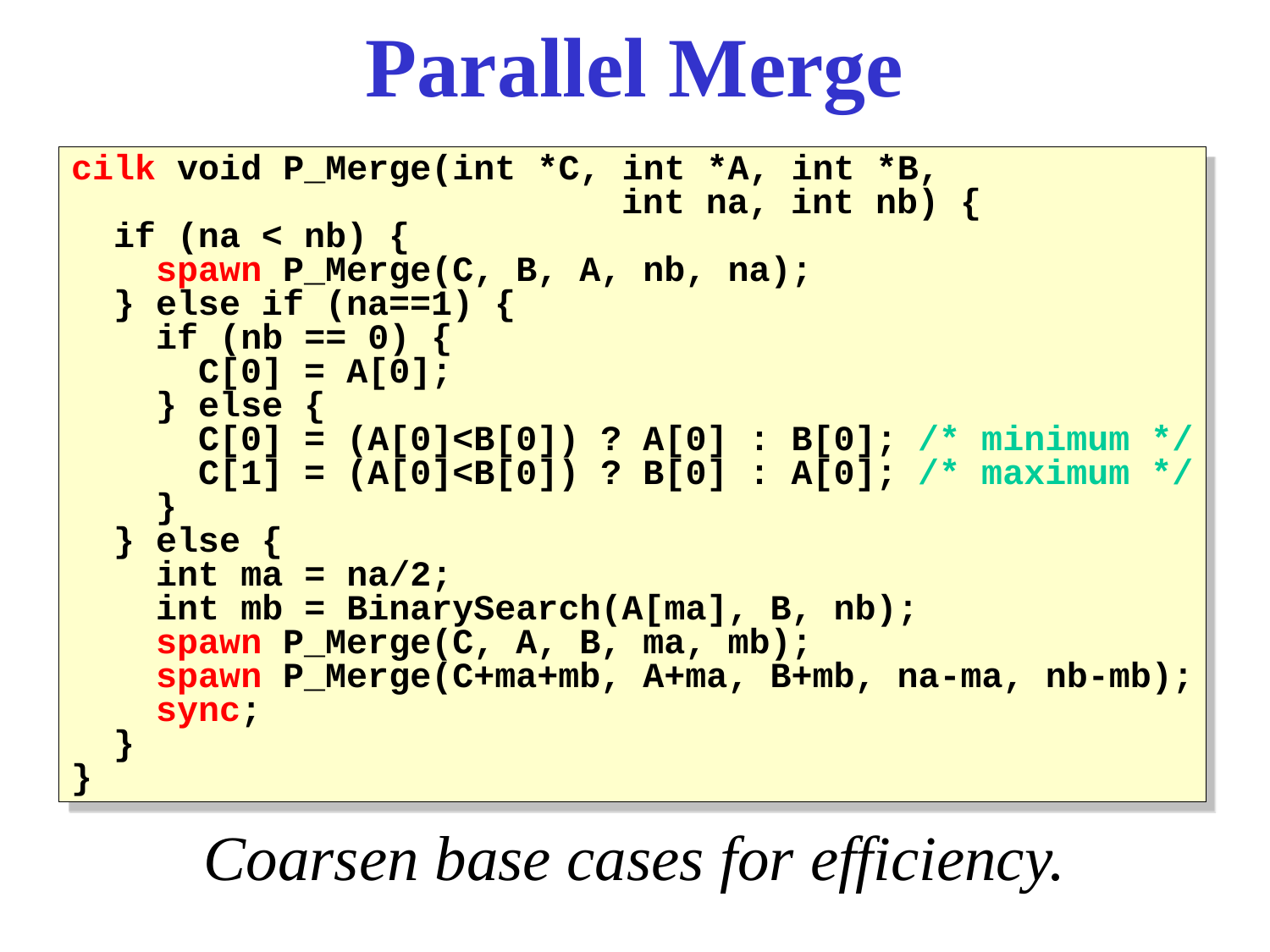

# Parallel Merge
cilk void P_Merge(int *C, int *A, int *B,
                          int na, int nb) {
  if (na < nb) {
    spawn P_Merge(C, B, A, nb, na);
  } else if (na==1) {
    if (nb == 0) {
      C[0] = A[0];
    } else {
      C[0] = (A[0]<B[0]) ? A[0] : B[0]; /* minimum */
      C[1] = (A[0]<B[0]) ? B[0] : A[0]; /* maximum */
    }
  } else {
    int ma = na/2;
    int mb = BinarySearch(A[ma], B, nb);
    spawn P_Merge(C, A, B, ma, mb);
    spawn P_Merge(C+ma+mb, A+ma, B+mb, na-ma, nb-mb);
    sync;
  }
}
Coarsen base cases for efficiency.
38